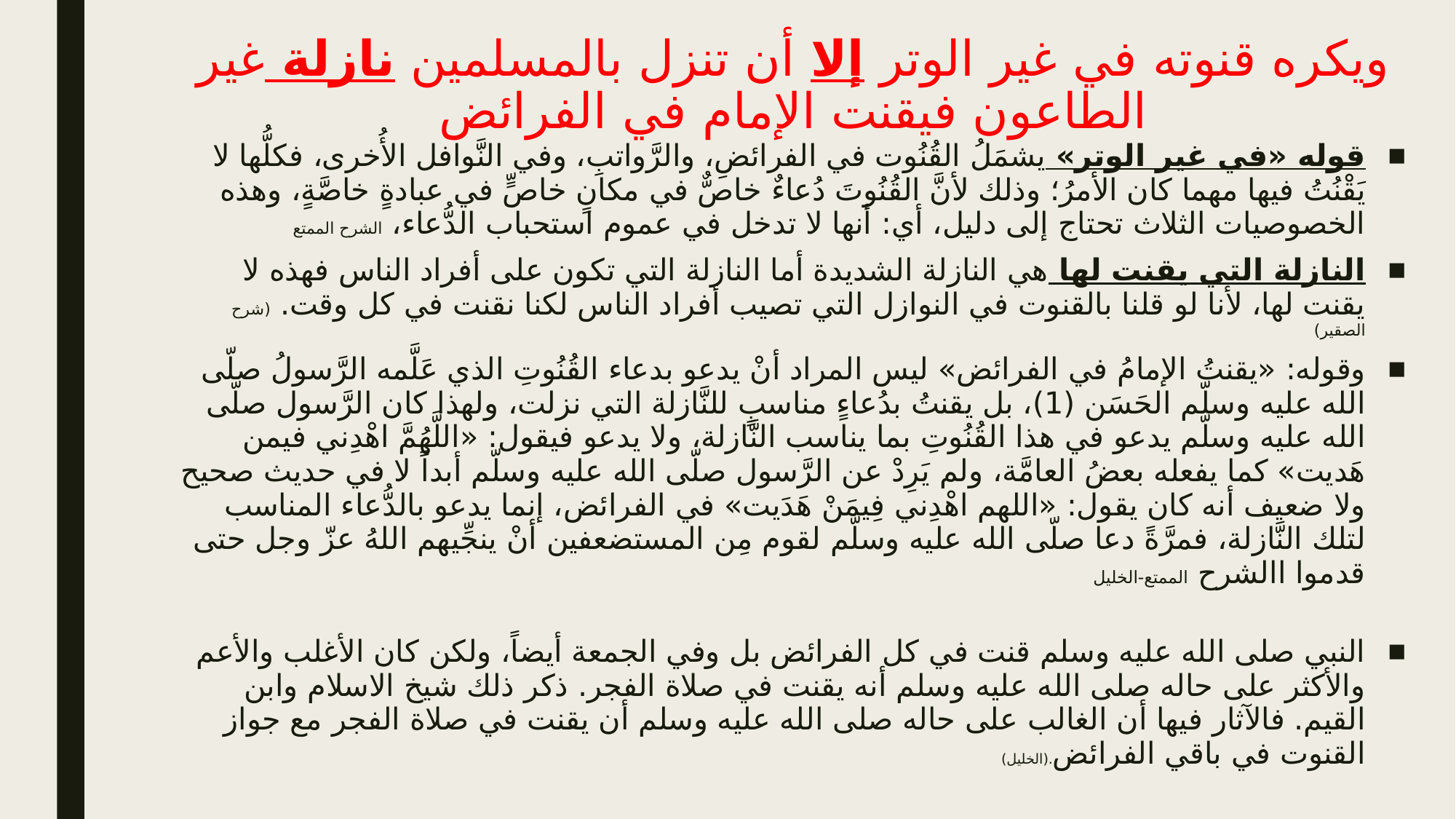

# ويكره قنوته في غير الوتر إلا أن تنزل بالمسلمين نازلة غير الطاعون فيقنت الإمام في الفرائض
قوله «في غير الوتر» يشمَلُ القُنُوت في الفرائضِ، والرَّواتبِ، وفي النَّوافل الأُخرى، فكلُّها لا يَقْنُتُ فيها مهما كان الأمرُ؛ وذلك لأنَّ القُنُوتَ دُعاءٌ خاصٌّ في مكانٍ خاصٍّ في عبادةٍ خاصَّةٍ، وهذه الخصوصيات الثلاث تحتاج إلى دليل، أي: أنها لا تدخل في عموم استحباب الدُّعاء، الشرح الممتع
النازلة التي يقنت لها هي النازلة الشديدة أما النازلة التي تكون على أفراد الناس فهذه لا يقنت لها، لأنا لو قلنا بالقنوت في النوازل التي تصيب أفراد الناس لكنا نقنت في كل وقت. (شرح الصقير)
وقوله: «يقنتُ الإمامُ في الفرائض» ليس المراد أنْ يدعو بدعاء القُنُوتِ الذي عَلَّمه الرَّسولُ صلّى الله عليه وسلّم الحَسَن (1)، بل يقنتُ بدُعاءٍ مناسبٍ للنَّازلة التي نزلت، ولهذا كان الرَّسول صلّى الله عليه وسلّم يدعو في هذا القُنُوتِ بما يناسب النَّازلة، ولا يدعو فيقول: «اللَّهُمَّ اهْدِني فيمن هَديت» كما يفعله بعضُ العامَّة، ولم يَرِدْ عن الرَّسول صلّى الله عليه وسلّم أبداً لا في حديث صحيح ولا ضعيف أنه كان يقول: «اللهم اهْدِني فِيمَنْ هَدَيت» في الفرائض، إنما يدعو بالدُّعاء المناسب لتلك النَّازلة، فمرَّةً دعا صلّى الله عليه وسلّم لقوم مِن المستضعفين أنْ ينجِّيهم اللهُ عزّ وجل حتى قدموا االشرح الممتع-الخليل

النبي صلى الله عليه وسلم قنت في كل الفرائض بل وفي الجمعة أيضاً، ولكن كان الأغلب والأعم والأكثر على حاله صلى الله عليه وسلم أنه يقنت في صلاة الفجر. ذكر ذلك شيخ الاسلام وابن القيم. فالآثار فيها أن الغالب على حاله صلى الله عليه وسلم أن يقنت في صلاة الفجر مع جواز القنوت في باقي الفرائض.(الخليل)